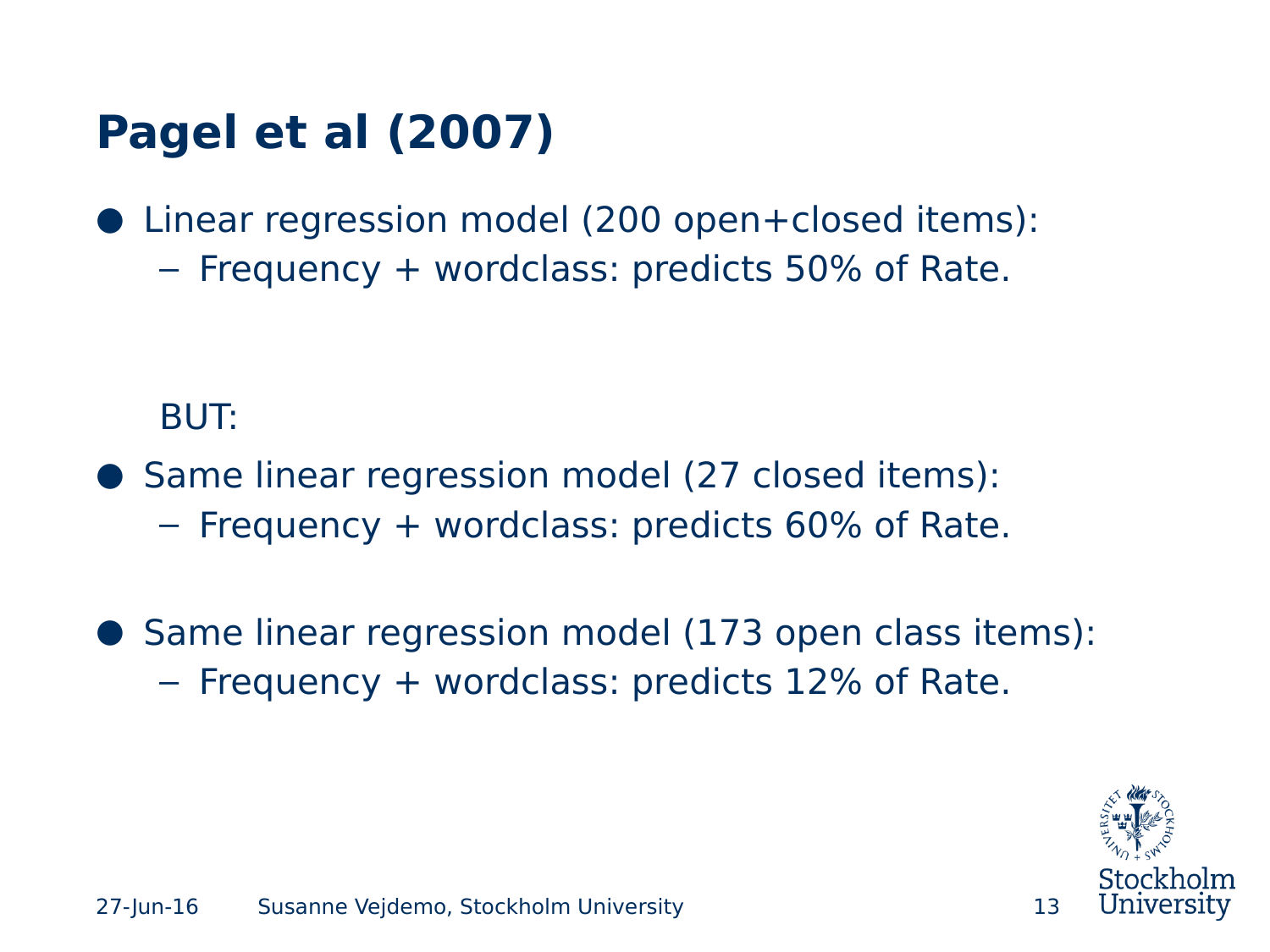

# Pagel et al (2007)
Linear regression model (200 open+closed items):
Frequency + wordclass: predicts 50% of Rate.

BUT:
Same linear regression model (27 closed items):
Frequency + wordclass: predicts 60% of Rate.

Same linear regression model (173 open class items):
Frequency + wordclass: predicts 12% of Rate.

27-Jun-16
Susanne Vejdemo, Stockholm University
13